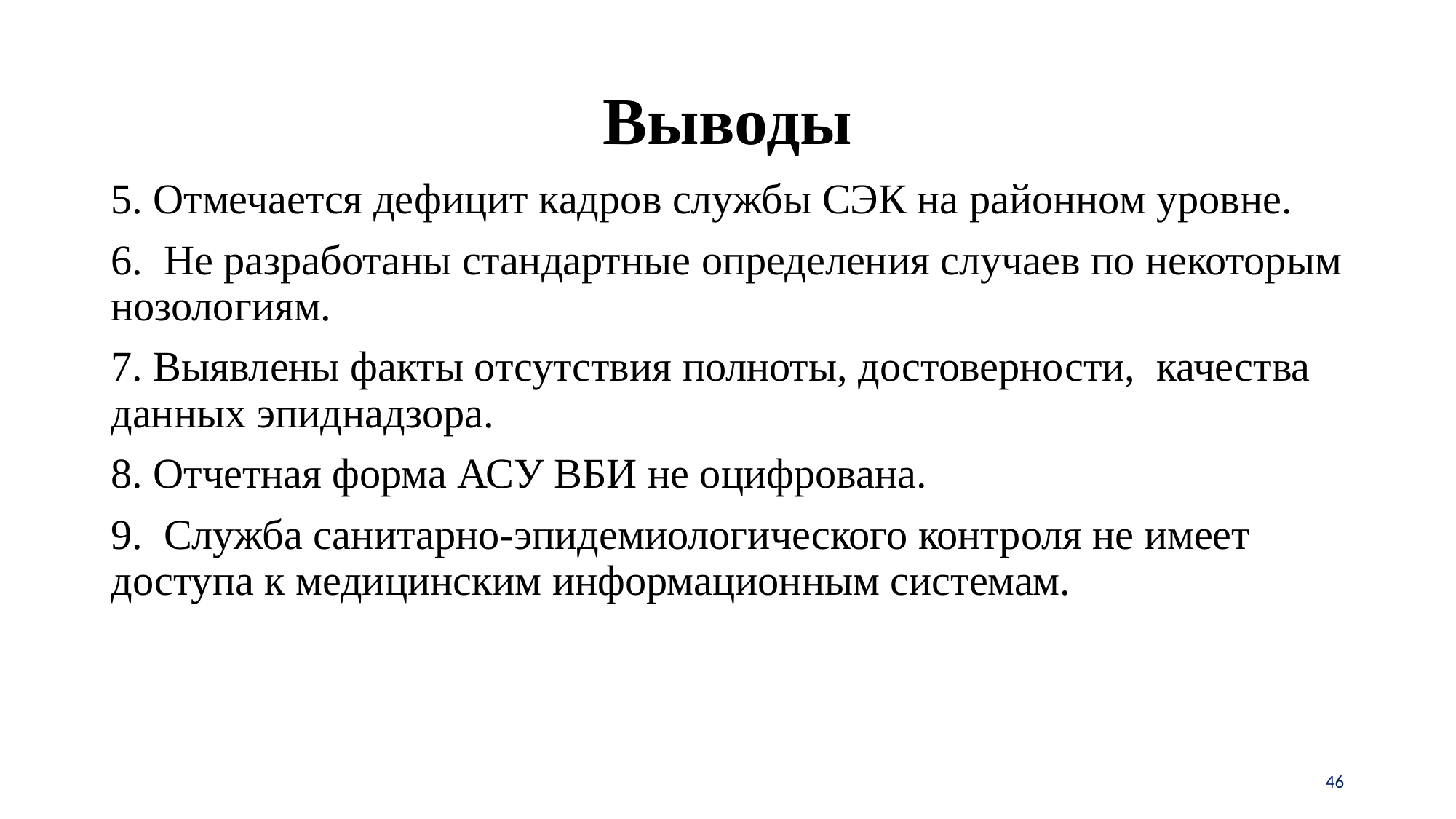

# Выводы
5. Отмечается дефицит кадров службы СЭК на районном уровне.
6.  Не разработаны стандартные определения случаев по некоторым нозологиям.
7. Выявлены факты отсутствия полноты, достоверности,  качества данных эпиднадзора.
8. Отчетная форма АСУ ВБИ не оцифрована.
9.  Служба санитарно-эпидемиологического контроля не имеет доступа к медицинским информационным системам.

46